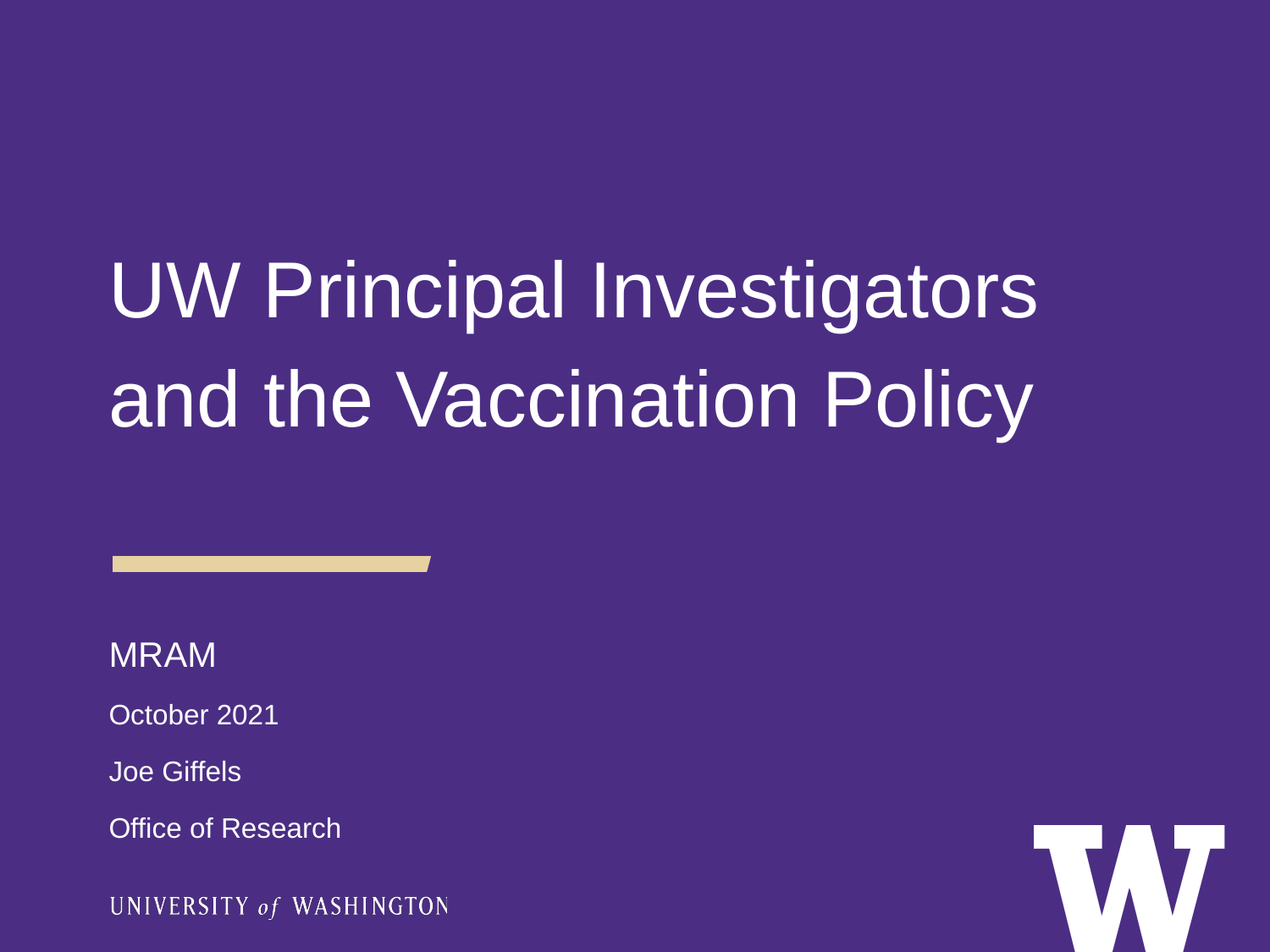

UW Principal Investigators
and the Vaccination Policy
MRAM
October 2021
Joe Giffels
Office of Research